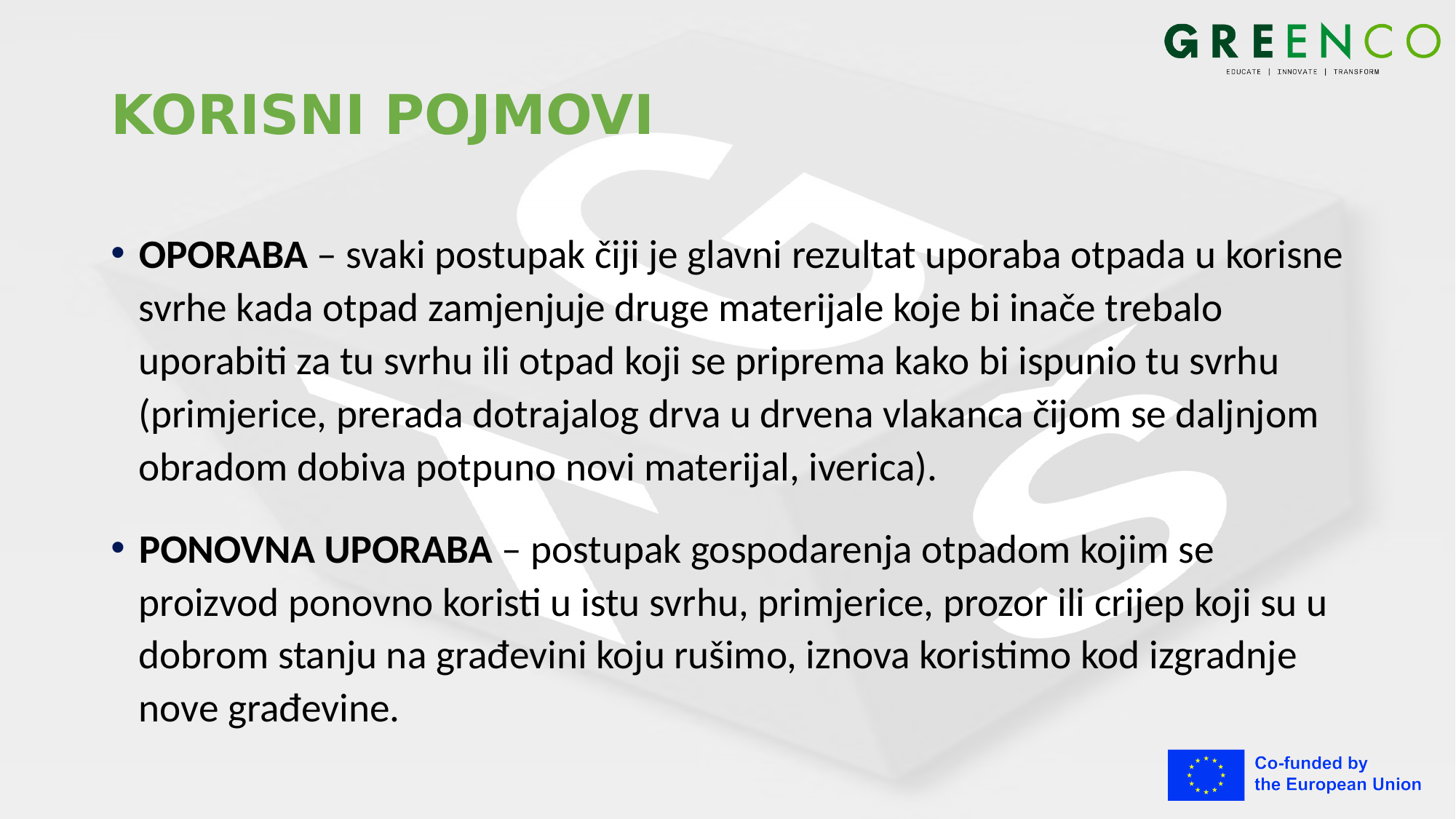

# KORISNI POJMOVI
OPORABA – svaki postupak čiji je glavni rezultat uporaba otpada u korisne svrhe kada otpad zamjenjuje druge materijale koje bi inače trebalo uporabiti za tu svrhu ili otpad koji se priprema kako bi ispunio tu svrhu (primjerice, prerada dotrajalog drva u drvena vlakanca čijom se daljnjom obradom dobiva potpuno novi materijal, iverica).
PONOVNA UPORABA – postupak gospodarenja otpadom kojim se proizvod ponovno koristi u istu svrhu, primjerice, prozor ili crijep koji su u dobrom stanju na građevini koju rušimo, iznova koristimo kod izgradnje nove građevine.